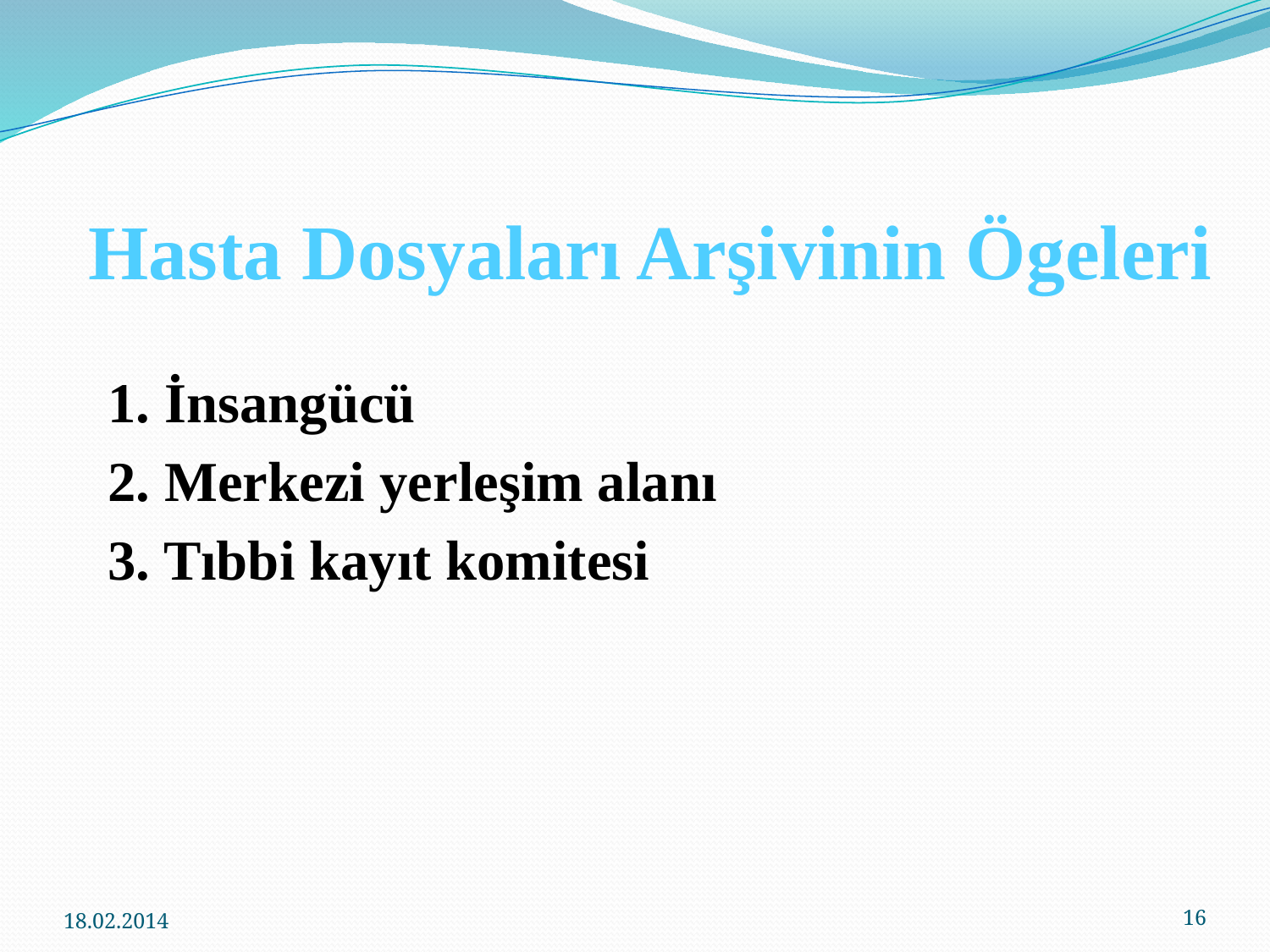

Hasta Dosyaları Arşivinin Ögeleri
1. İnsangücü
2. Merkezi yerleşim alanı
3. Tıbbi kayıt komitesi
18.02.2014
16